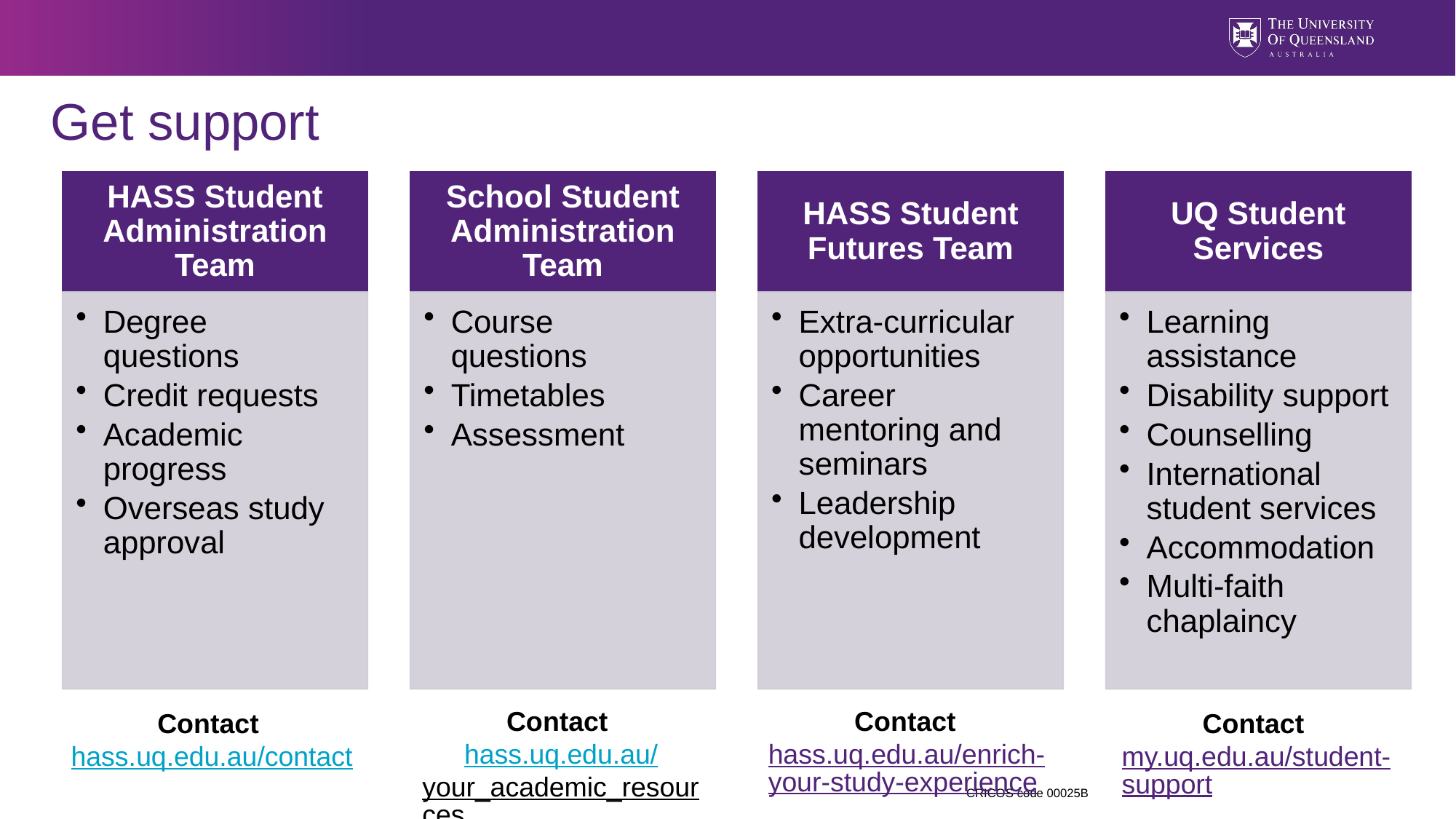

Get support
HASS Student Administration Team
Degree questions
Credit requests
Academic progress
Overseas study approval
School Student Administration Team
Course questions
Timetables
Assessment
HASS Student Futures Team
Extra-curricular opportunities
Career mentoring and seminars
Leadership development
UQ Student Services
Learning assistance
Disability support
Counselling
International student services
Accommodation
Multi-faith chaplaincy

Contact hass.uq.edu.au/your_academic_resources
Contact hass.uq.edu.au/enrich-your-study-experience
Contact
hass.uq.edu.au/contact
Contact my.uq.edu.au/student-support